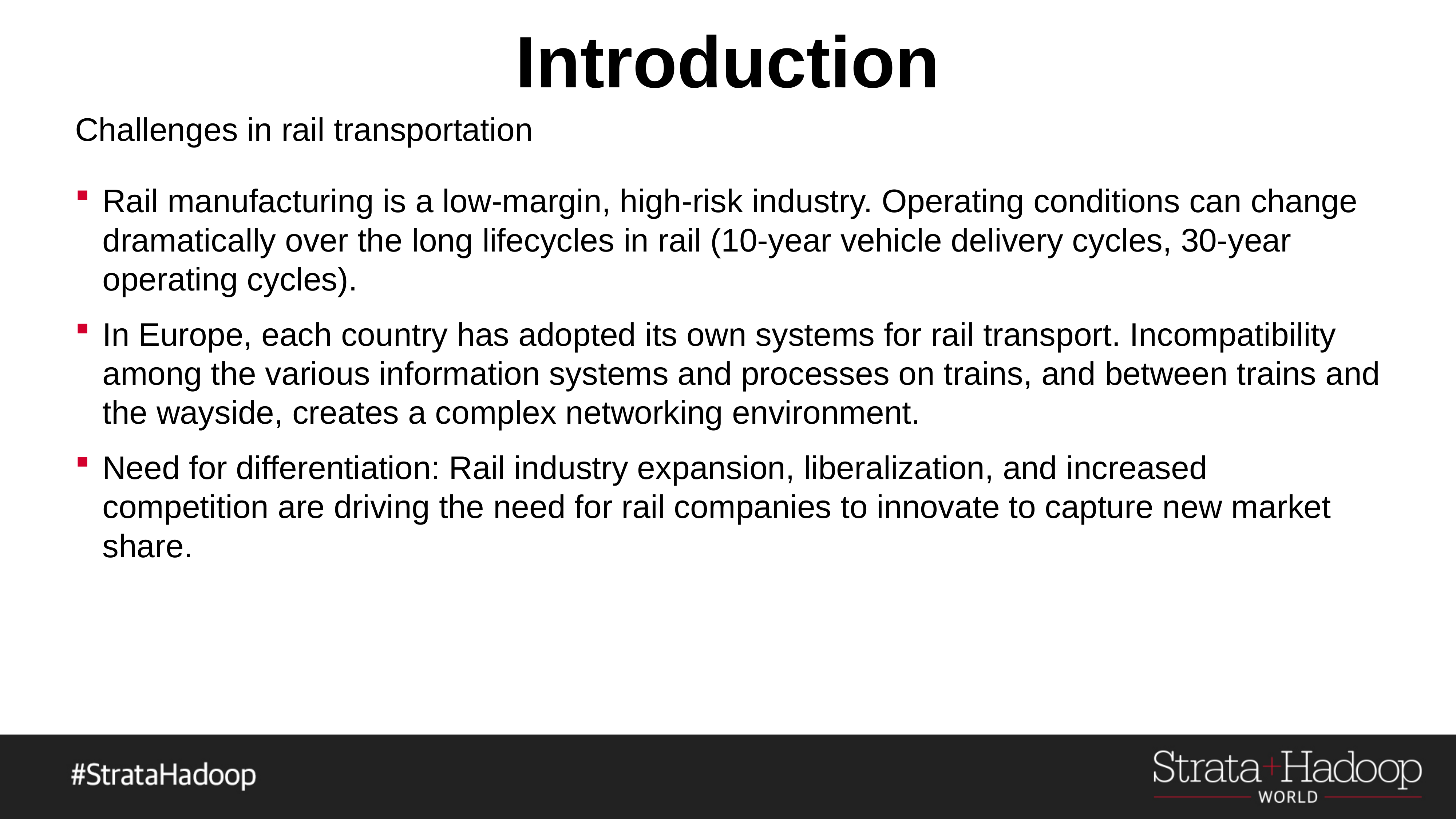

# Introduction
Challenges in rail transportation
Rail manufacturing is a low-margin, high-risk industry. Operating conditions can change dramatically over the long lifecycles in rail (10-year vehicle delivery cycles, 30-year operating cycles).
In Europe, each country has adopted its own systems for rail transport. Incompatibility among the various information systems and processes on trains, and between trains and the wayside, creates a complex networking environment.
Need for differentiation: Rail industry expansion, liberalization, and increased competition are driving the need for rail companies to innovate to capture new market share.